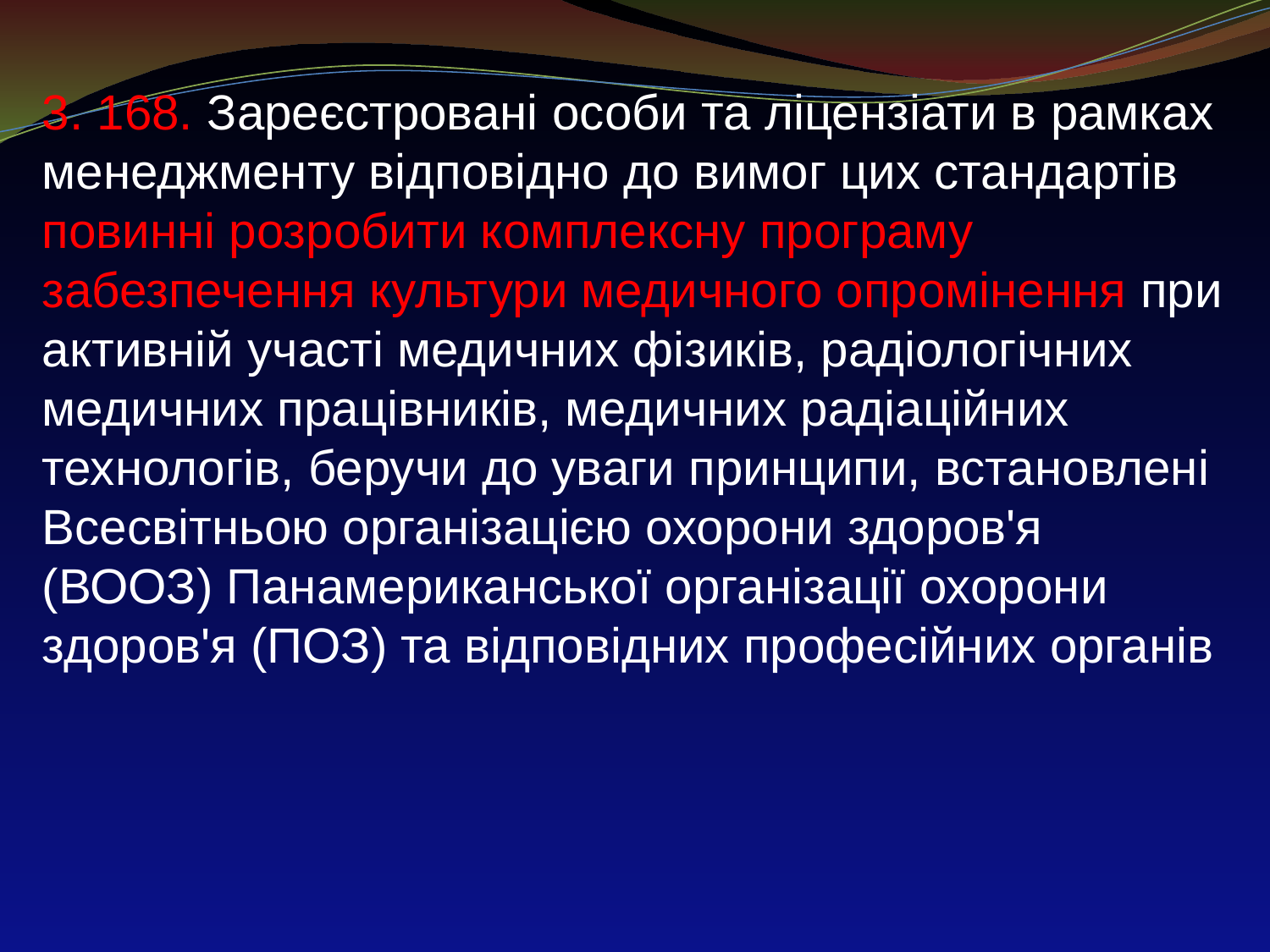

3. 168. Зареєстровані особи та ліцензіати в рамках менеджменту відповідно до вимог цих стандартів повинні розробити комплексну програму забезпечення культури медичного опромінення при активній участі медичних фізиків, радіологічних медичних працівників, медичних радіаційних технологів, беручи до уваги принципи, встановлені Всесвітньою організацією охорони здоров'я (ВООЗ) Панамериканської організації охорони здоров'я (ПОЗ) та відповідних професійних органів